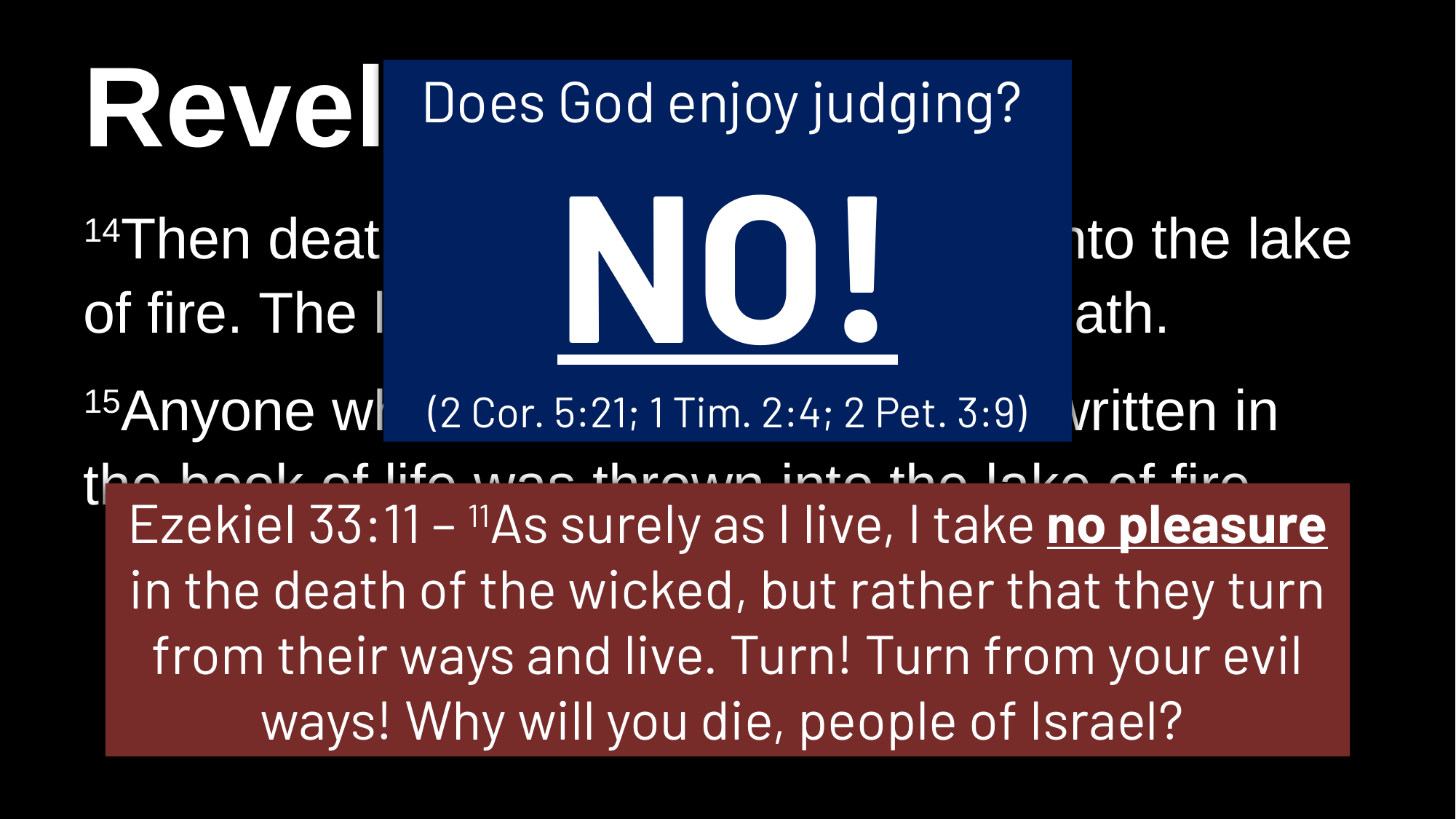

# Revelation 20
Does God enjoy judging?
NO!
(2 Cor. 5:21; 1 Tim. 2:4; 2 Pet. 3:9)
14Then death and Hades were throne into the lake of fire. The lake of fire is the second death.
15Anyone whose name was not found written in the book of life was thrown into the lake of fire.
Ezekiel 33:11 – 11As surely as I live, I take no pleasure in the death of the wicked, but rather that they turn from their ways and live. Turn! Turn from your evil ways! Why will you die, people of Israel?